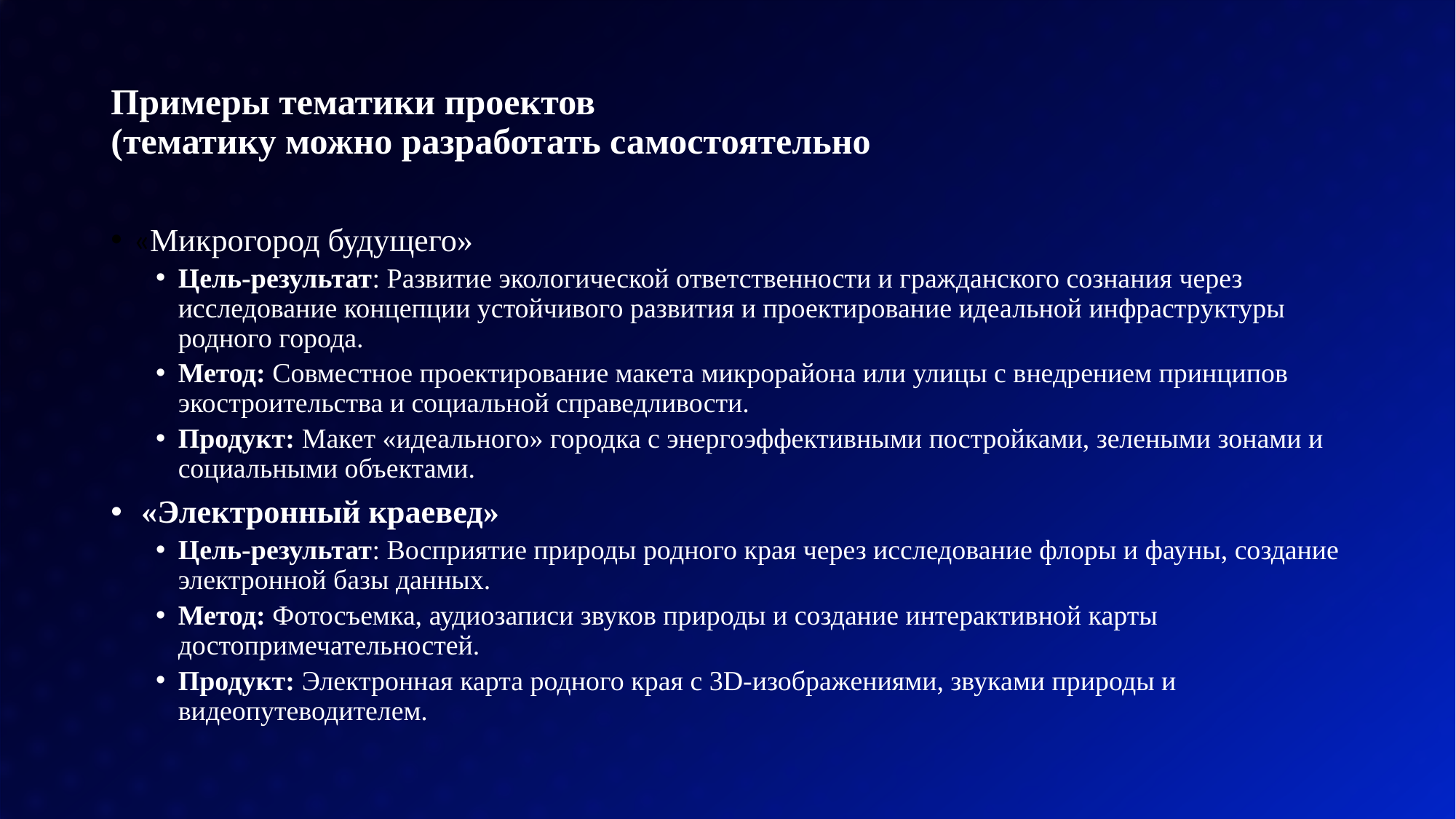

# Примеры тематики проектов (тематику можно разработать самостоятельно
«Микрогород будущего»
Цель-результат: Развитие экологической ответственности и гражданского сознания через исследование концепции устойчивого развития и проектирование идеальной инфраструктуры родного города.
Метод: Совместное проектирование макета микрорайона или улицы с внедрением принципов экостроительства и социальной справедливости.
Продукт: Макет «идеального» городка с энергоэффективными постройками, зелеными зонами и социальными объектами.
 «Электронный краевед»
Цель-результат: Восприятие природы родного края через исследование флоры и фауны, создание электронной базы данных.
Метод: Фотосъемка, аудиозаписи звуков природы и создание интерактивной карты достопримечательностей.
Продукт: Электронная карта родного края с 3D-изображениями, звуками природы и видеопутеводителем.